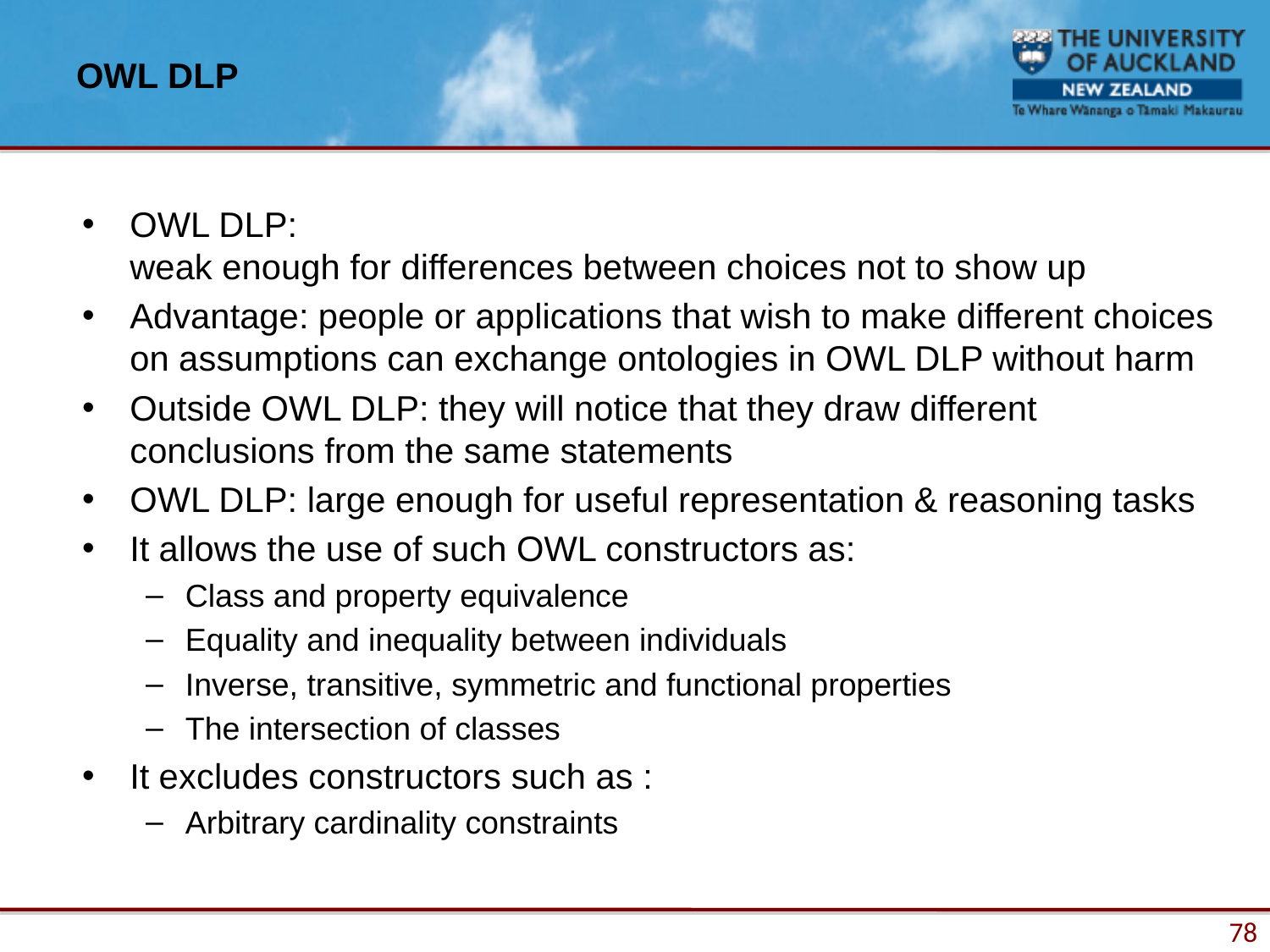

# OWL DLP
OWL DLP:
weak enough for differences between choices not to show up
Advantage: people or applications that wish to make different choices on assumptions can exchange ontologies in OWL DLP without harm
Outside OWL DLP: they will notice that they draw different conclusions from the same statements
OWL DLP: large enough for useful representation & reasoning tasks
It allows the use of such OWL constructors as:
Class and property equivalence
Equality and inequality between individuals
Inverse, transitive, symmetric and functional properties
The intersection of classes
It excludes constructors such as :
Arbitrary cardinality constraints